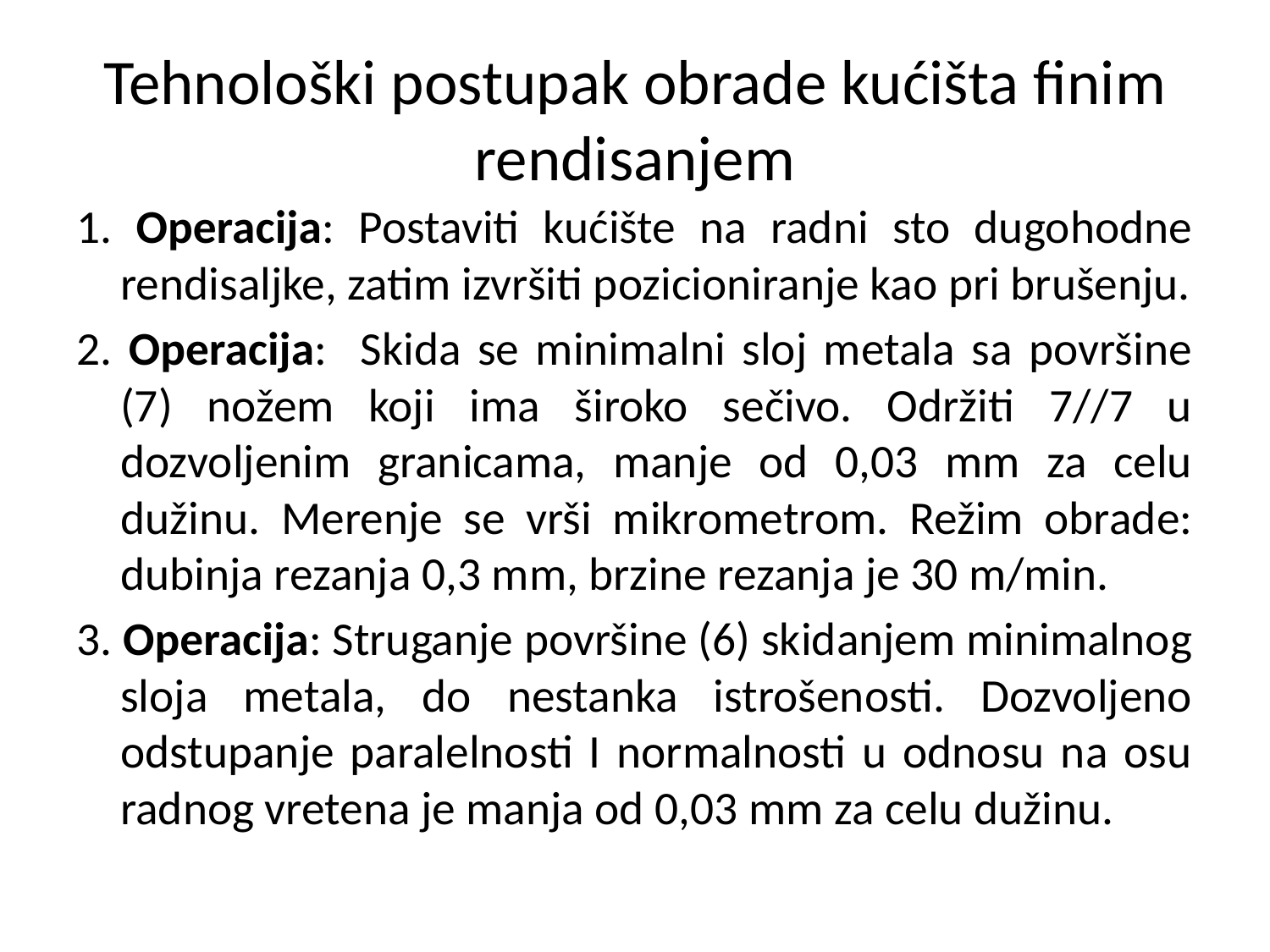

# Tehnološki postupak obrade kućišta finim rendisanjem
1. Operacija: Postaviti kućište na radni sto dugohodne rendisaljke, zatim izvršiti pozicioniranje kao pri brušenju.
2. Operacija:  Skida se minimalni sloj metala sa površine (7) nožem koji ima široko sečivo. Održiti 7//7 u dozvoljenim granicama, manje od 0,03 mm za celu dužinu. Merenje se vrši mikrometrom. Režim obrade: dubinja rezanja 0,3 mm, brzine rezanja je 30 m/min.
3. Operacija: Struganje površine (6) skidanjem minimalnog sloja metala, do nestanka istrošenosti. Dozvoljeno odstupanje paralelnosti I normalnosti u odnosu na osu radnog vretena je manja od 0,03 mm za celu dužinu.